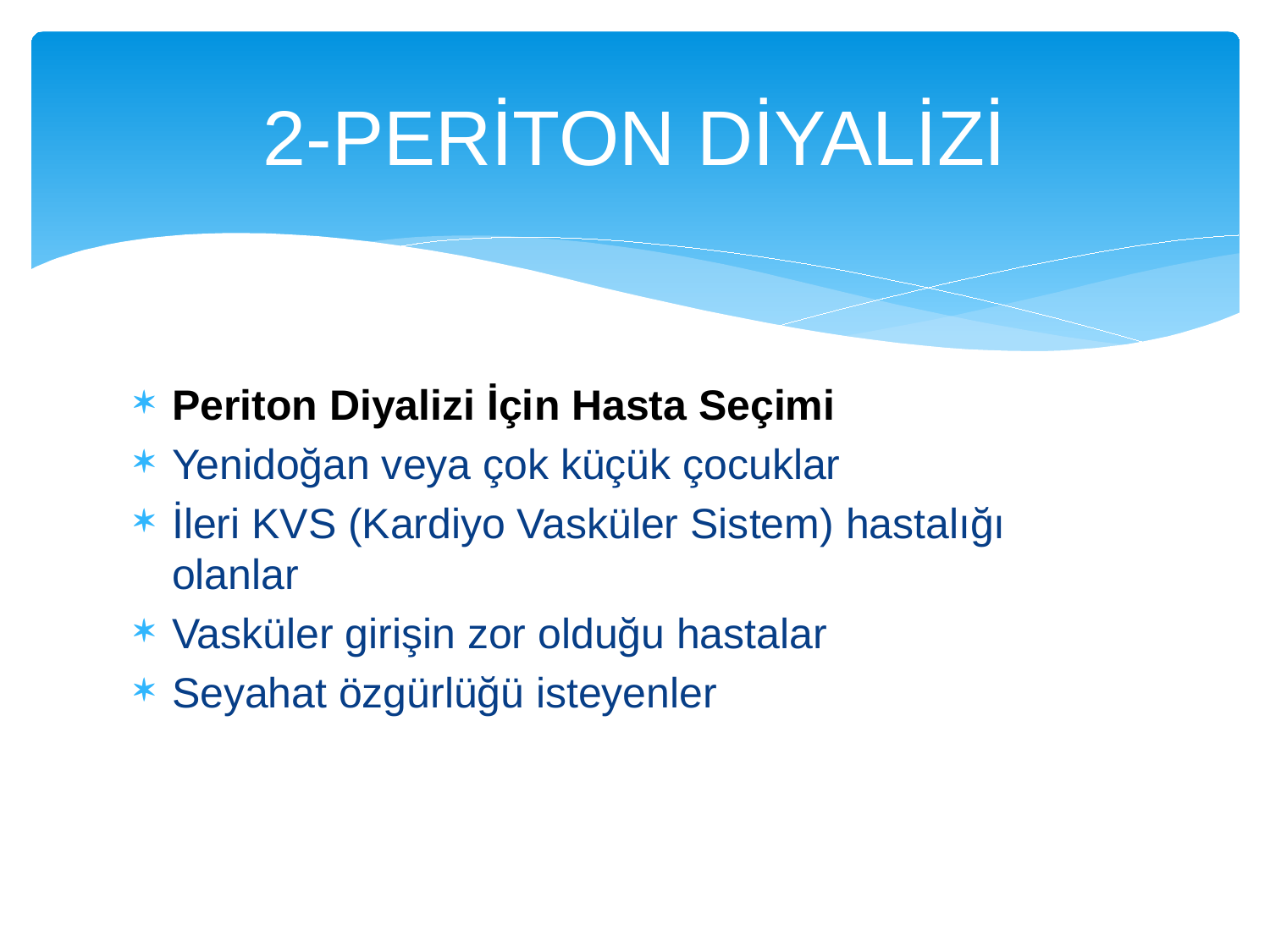

# 2-PERİTON DİYALİZİ
Periton Diyalizi İçin Hasta Seçimi
Yenidoğan veya çok küçük çocuklar
İleri KVS (Kardiyo Vasküler Sistem) hastalığı olanlar
Vasküler girişin zor olduğu hastalar
Seyahat özgürlüğü isteyenler